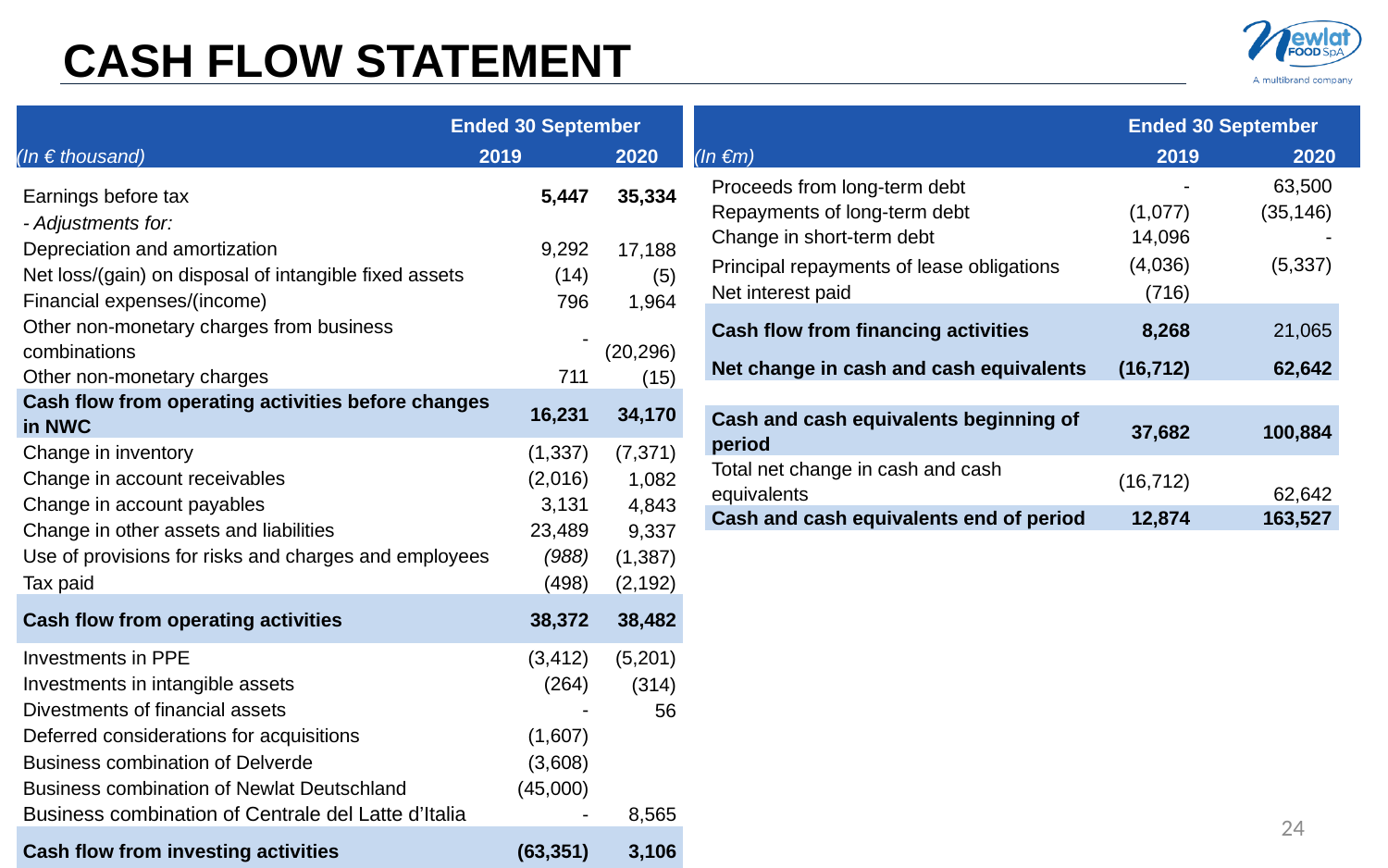

CASH FLOW STATEMENT
| (In € thousand) |  | Ended 30 September |  |
| --- | --- | --- | --- |
|  |  | 2019 | 2020 |
| (In €m) |  | Ended 30 September |  |
| --- | --- | --- | --- |
|  |  | 2019 | 2020 |
| Proceeds from long-term debt | - | 63,500 |
| --- | --- | --- |
| Repayments of long-term debt | (1,077) | (35,146) |
| Change in short-term debt | 14,096 | - |
| Principal repayments of lease obligations | (4,036) | (5,337) |
| Net interest paid | (716) |  |
| Cash flow from financing activities | 8,268 | 21,065 |
| Net change in cash and cash equivalents | (16,712) | 62,642 |
|  |  |  |
| Cash and cash equivalents beginning of period | 37,682 | 100,884 |
| Total net change in cash and cash equivalents | (16,712) | 62,642 |
| Cash and cash equivalents end of period | 12,874 | 163,527 |
| Earnings before tax | 5,447 | 35,334 |
| --- | --- | --- |
| - Adjustments for: |  |  |
| Depreciation and amortization | 9,292 | 17,188 |
| Net loss/(gain) on disposal of intangible fixed assets | (14) | (5) |
| Financial expenses/(income) | 796 | 1,964 |
| Other non-monetary charges from business combinations | - | (20,296) |
| Other non-monetary charges | 711 | (15) |
| Cash flow from operating activities before changes in NWC | 16,231 | 34,170 |
| Change in inventory | (1,337) | (7,371) |
| Change in account receivables | (2,016) | 1,082 |
| Change in account payables | 3,131 | 4,843 |
| Change in other assets and liabilities | 23,489 | 9,337 |
| Use of provisions for risks and charges and employees | (988) | (1,387) |
| Tax paid | (498) | (2,192) |
| Cash flow from operating activities | 38,372 | 38,482 |
| Investments in PPE | (3,412) | (5,201) |
| Investments in intangible assets | (264) | (314) |
| Divestments of financial assets | - | 56 |
| Deferred considerations for acquisitions | (1,607) |  |
| Business combination of Delverde | (3,608) |  |
| Business combination of Newlat Deutschland | (45,000) |  |
| Business combination of Centrale del Latte d’Italia | - | 8,565 |
| Cash flow from investing activities | (63,351) | 3,106 |
24